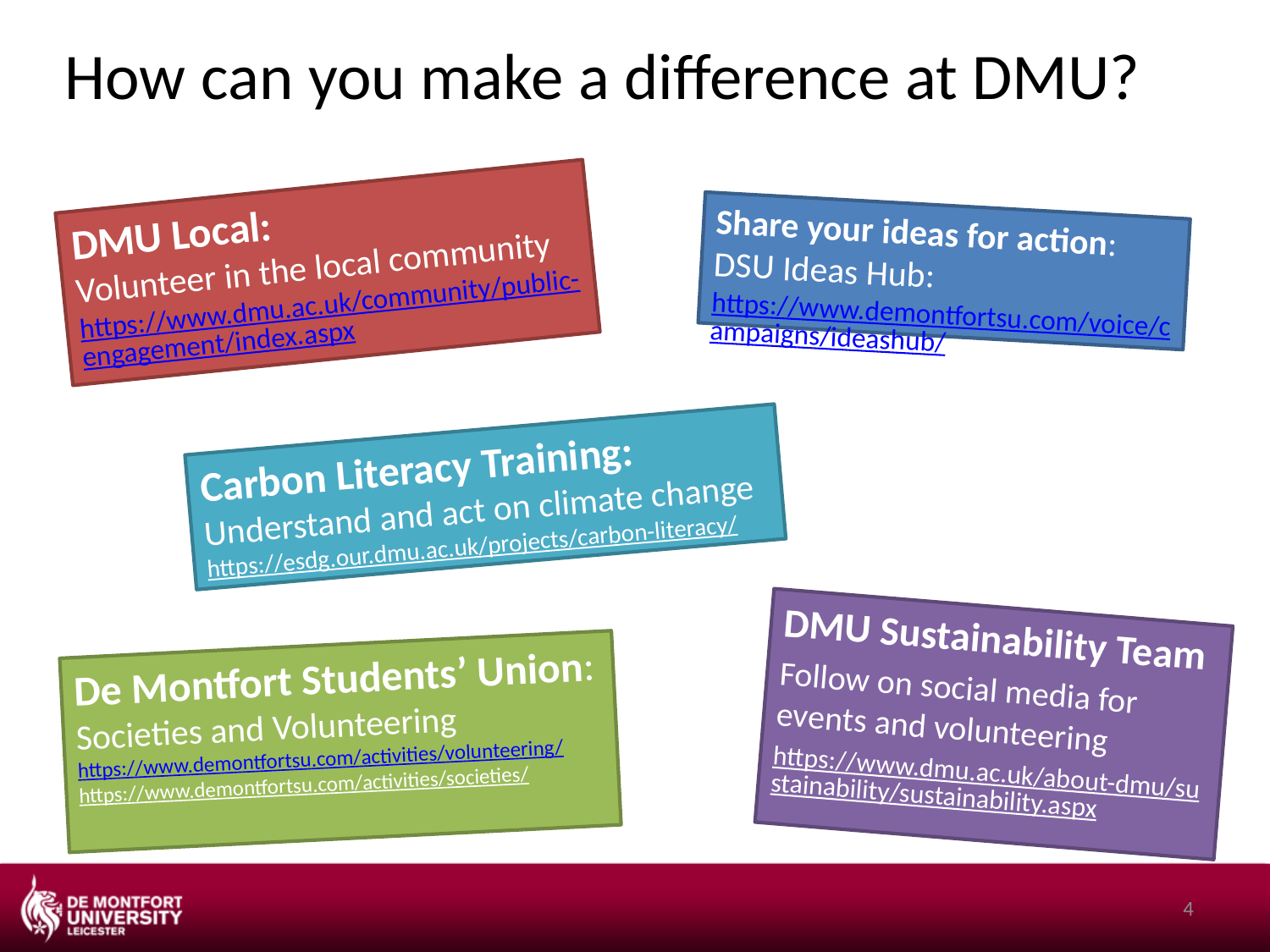

# How can you make a difference at DMU?
DMU Local:
Volunteer in the local community https://www.dmu.ac.uk/community/public-engagement/index.aspx
Share your ideas for action: DSU Ideas Hub: https://www.demontfortsu.com/voice/campaigns/ideashub/
Carbon Literacy Training:
Understand and act on climate change
https://esdg.our.dmu.ac.uk/projects/carbon-literacy/
DMU Sustainability Team
Follow on social media for events and volunteering
https://www.dmu.ac.uk/about-dmu/sustainability/sustainability.aspx
De Montfort Students’ Union: Societies and Volunteering https://www.demontfortsu.com/activities/volunteering/
https://www.demontfortsu.com/activities/societies/

4